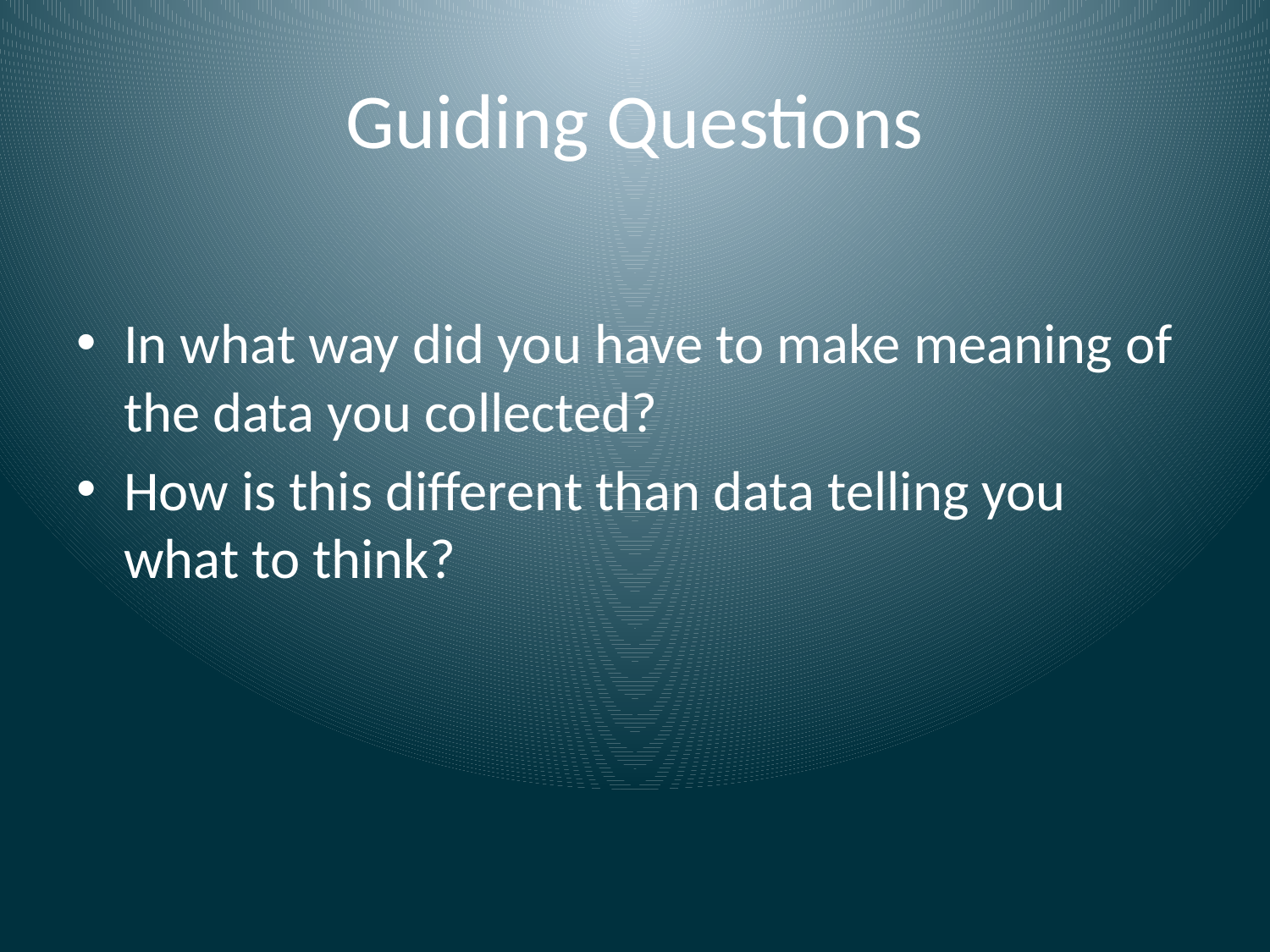

# Guiding Questions

In what way did you have to make meaning of the data you collected?
How is this different than data telling you what to think?